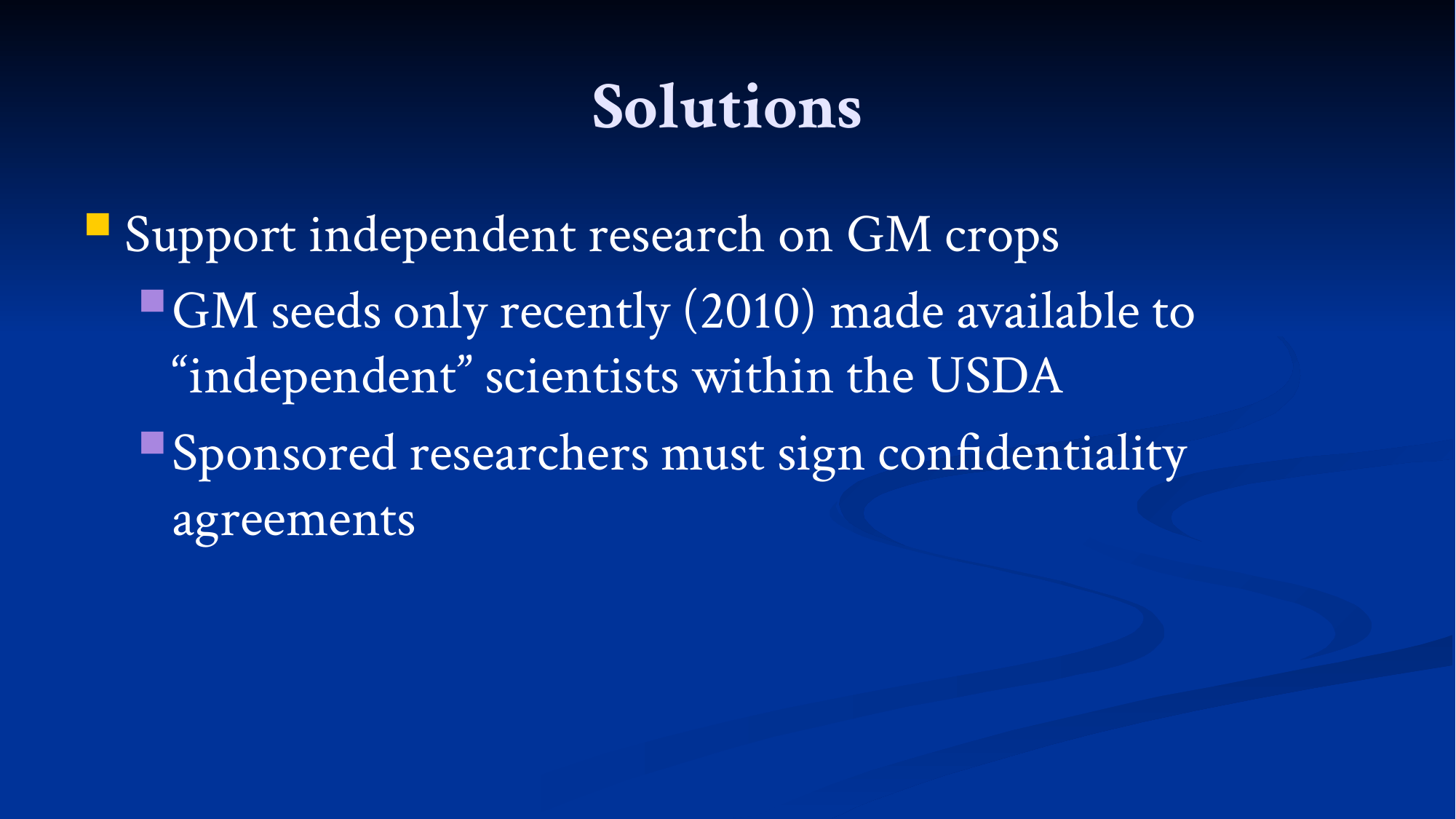

# Solutions
Support independent research on GM crops
GM seeds only recently (2010) made available to “independent” scientists within the USDA
Sponsored researchers must sign confidentiality agreements